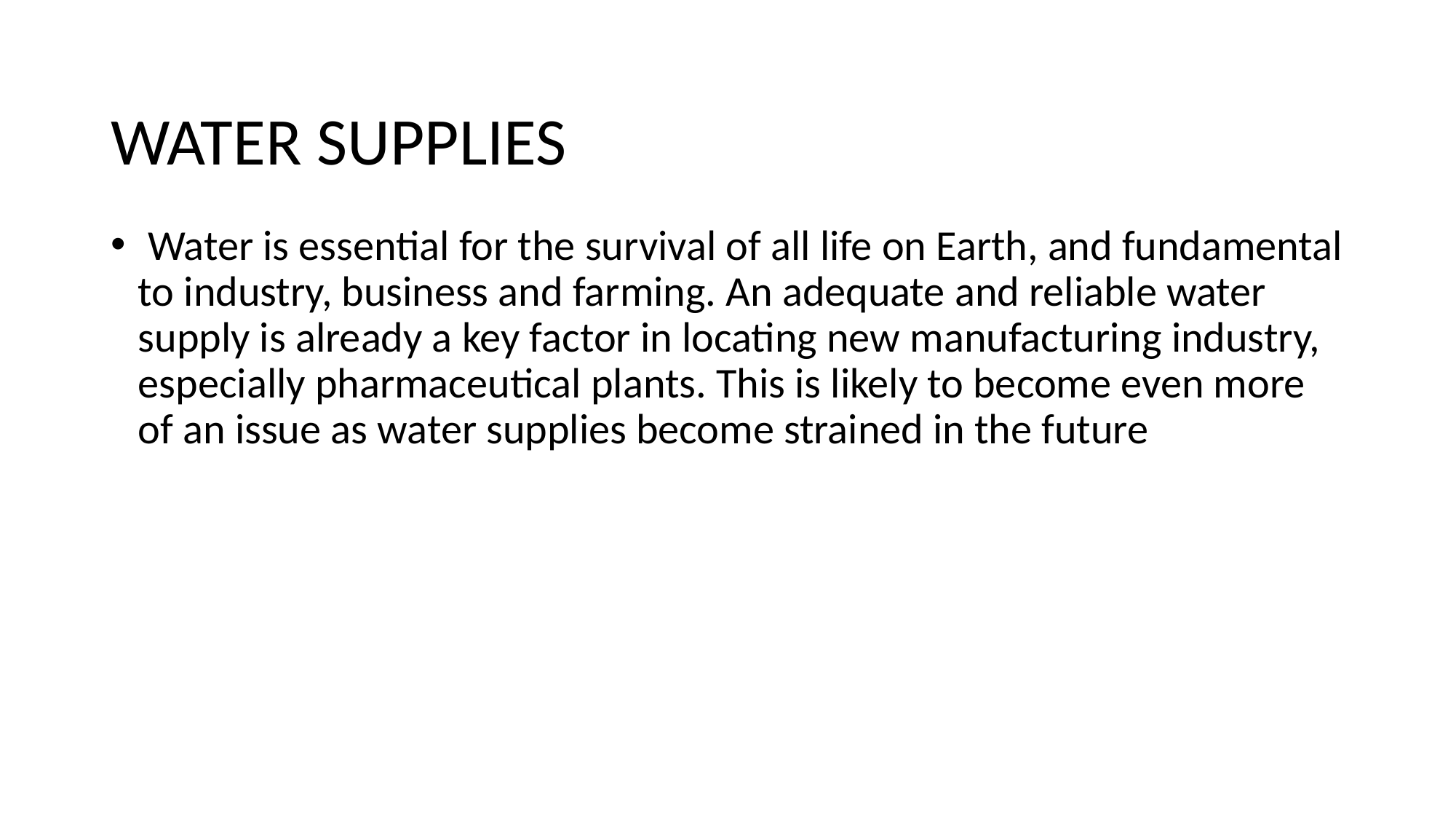

# WATER SUPPLIES
 Water is essential for the survival of all life on Earth, and fundamental to industry, business and farming. An adequate and reliable water supply is already a key factor in locating new manufacturing industry, especially pharmaceutical plants. This is likely to become even more of an issue as water supplies become strained in the future